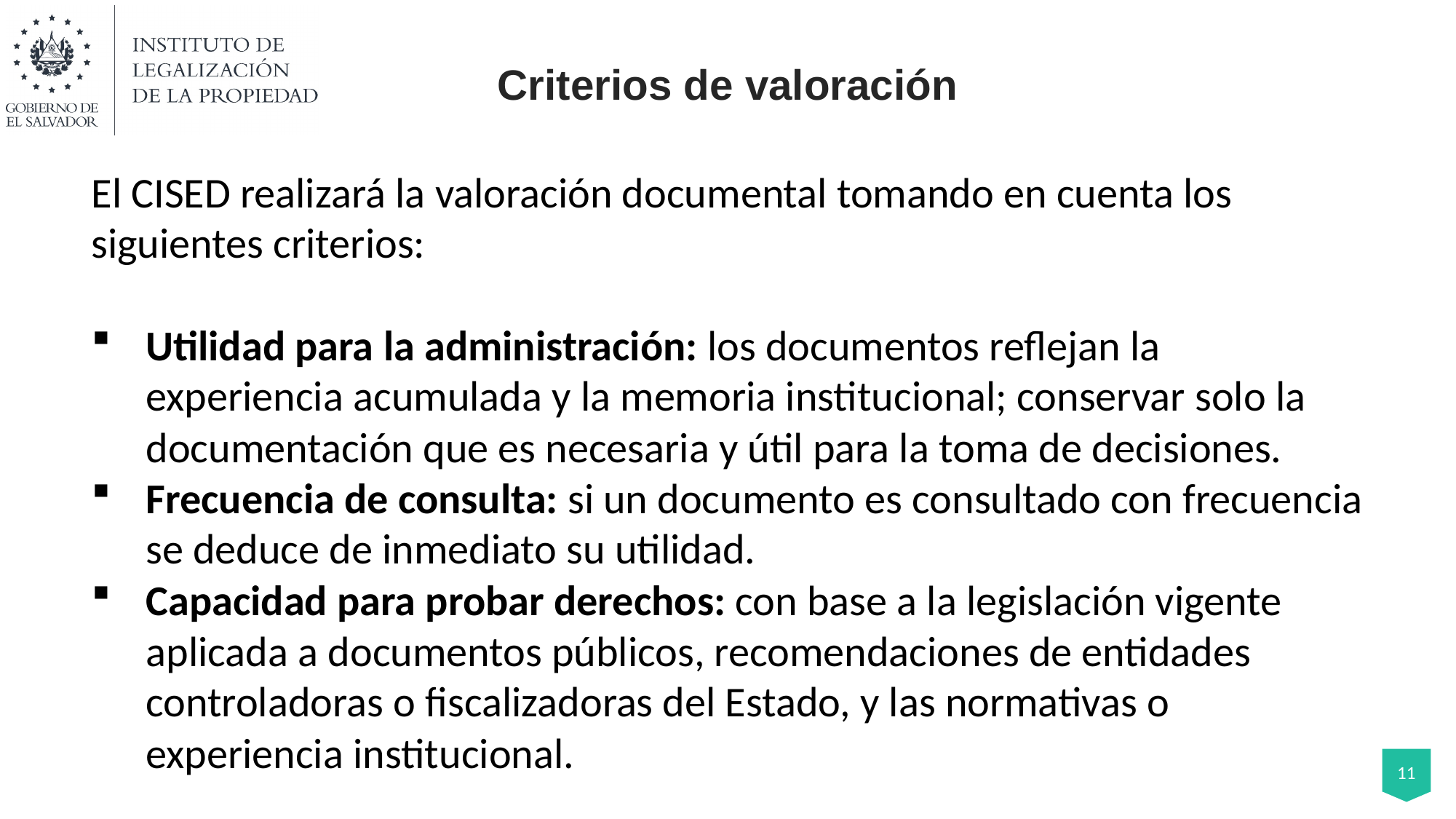

# Criterios de valoración
El CISED realizará la valoración documental tomando en cuenta los siguientes criterios:

Utilidad para la administración: los documentos reflejan la experiencia acumulada y la memoria institucional; conservar solo la documentación que es necesaria y útil para la toma de decisiones.
Frecuencia de consulta: si un documento es consultado con frecuencia se deduce de inmediato su utilidad.
Capacidad para probar derechos: con base a la legislación vigente aplicada a documentos públicos, recomendaciones de entidades controladoras o fiscalizadoras del Estado, y las normativas o experiencia institucional.